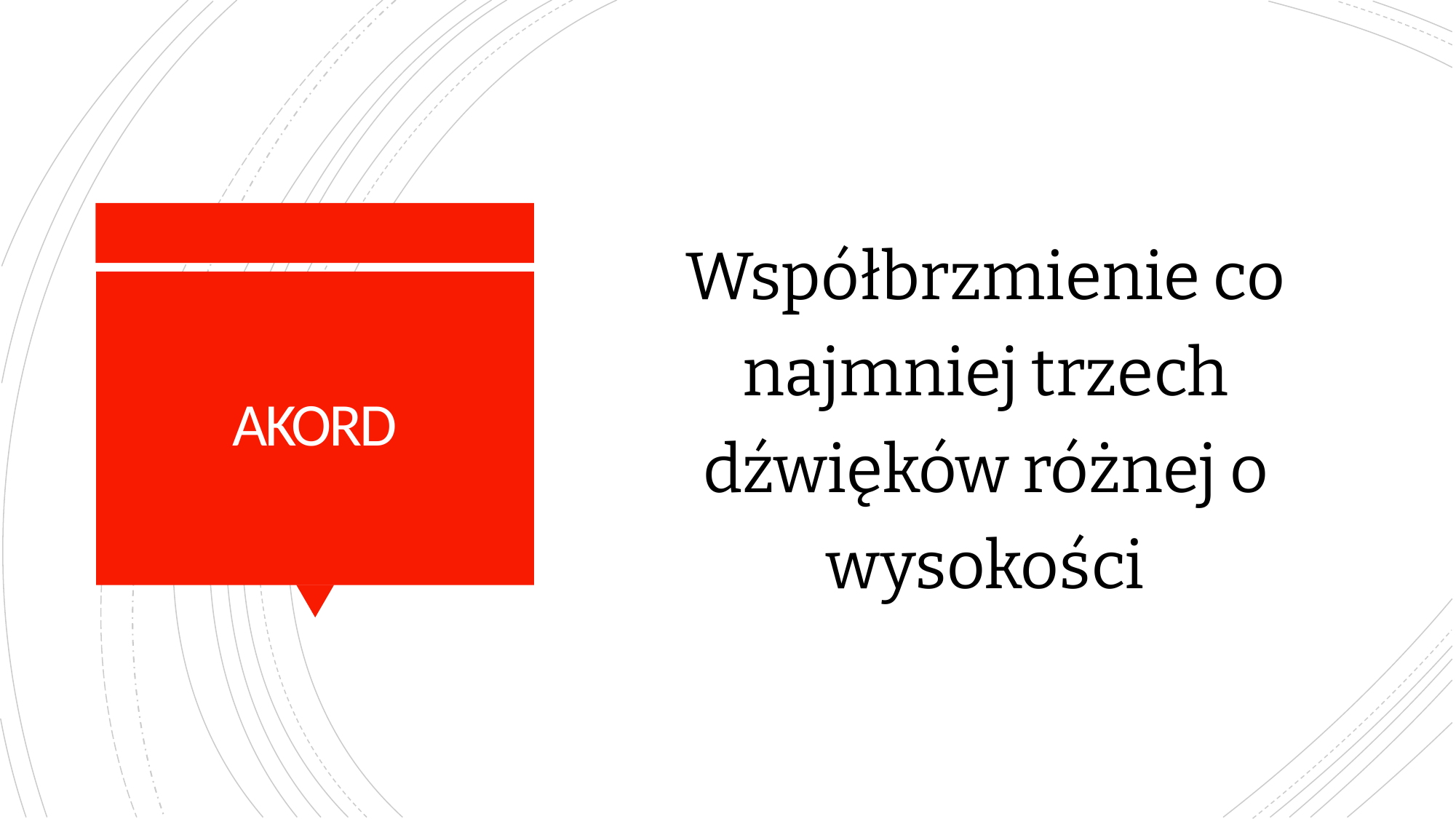

Współbrzmienie co najmniej trzech dźwięków różnej o wysokości
# AKORD